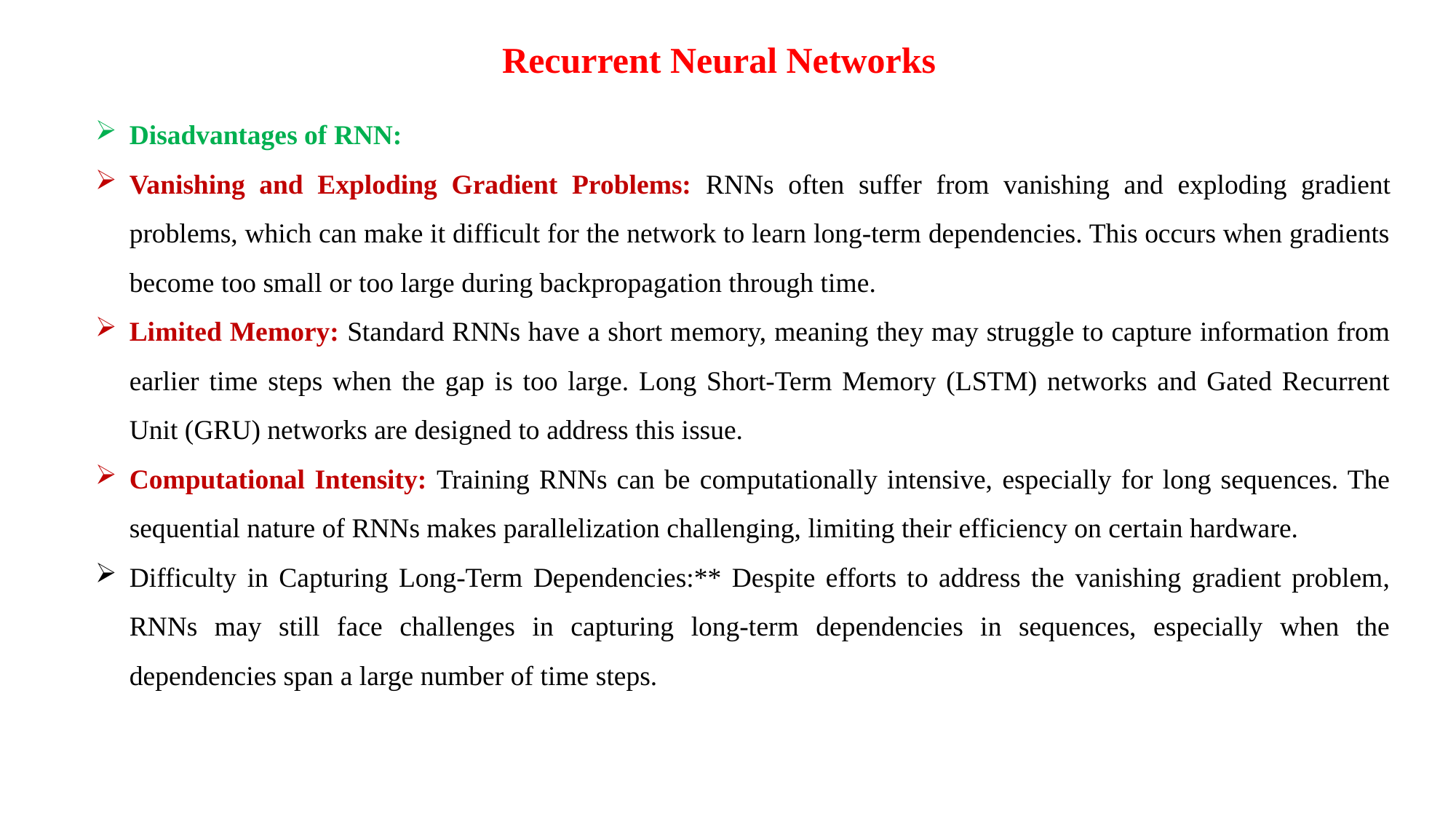

Recurrent Neural Networks
Disadvantages of RNN:
Vanishing and Exploding Gradient Problems: RNNs often suffer from vanishing and exploding gradient problems, which can make it difficult for the network to learn long-term dependencies. This occurs when gradients become too small or too large during backpropagation through time.
Limited Memory: Standard RNNs have a short memory, meaning they may struggle to capture information from earlier time steps when the gap is too large. Long Short-Term Memory (LSTM) networks and Gated Recurrent Unit (GRU) networks are designed to address this issue.
Computational Intensity: Training RNNs can be computationally intensive, especially for long sequences. The sequential nature of RNNs makes parallelization challenging, limiting their efficiency on certain hardware.
Difficulty in Capturing Long-Term Dependencies:** Despite efforts to address the vanishing gradient problem, RNNs may still face challenges in capturing long-term dependencies in sequences, especially when the dependencies span a large number of time steps.